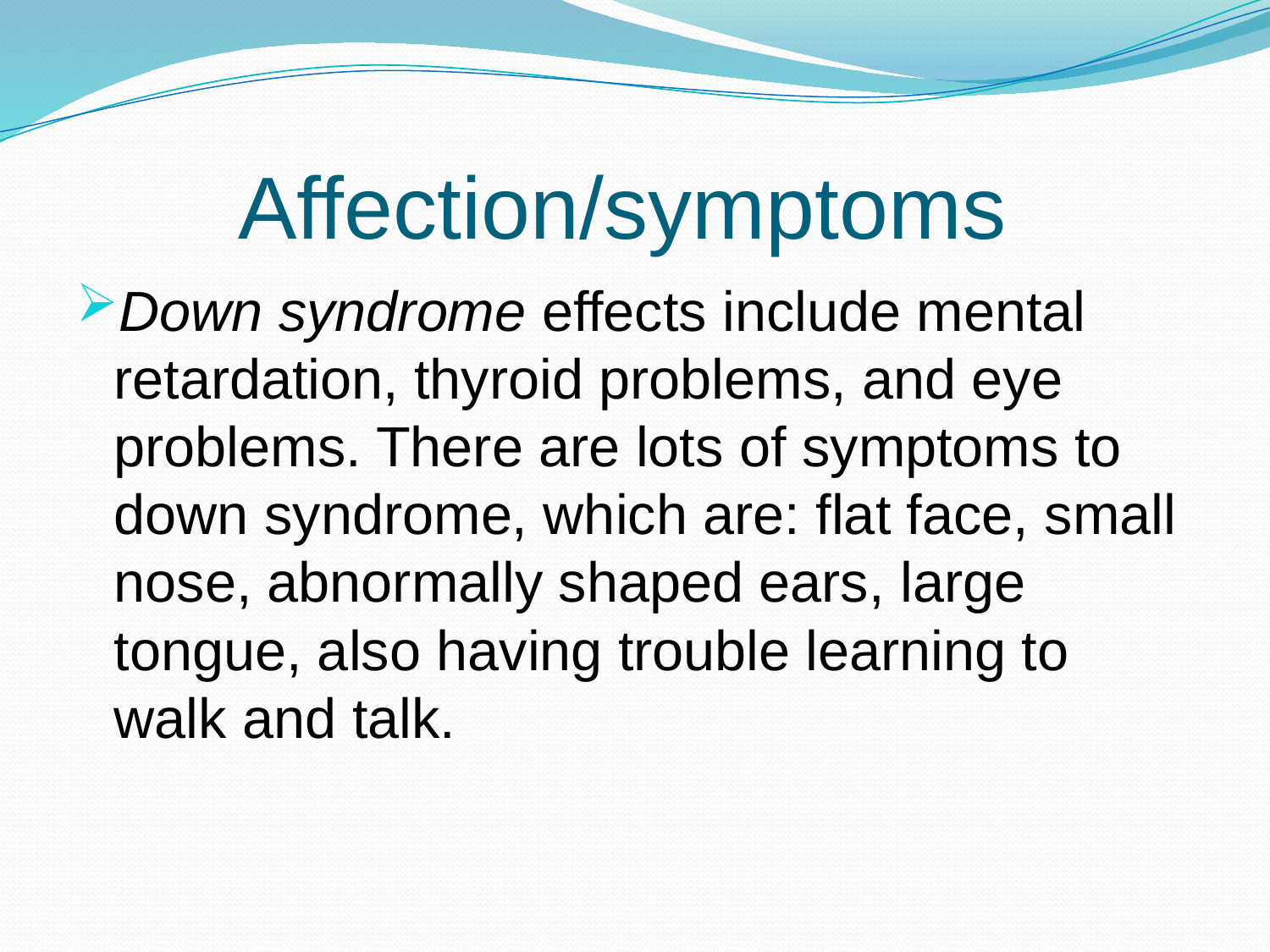

# Affection/symptoms
Down syndrome effects include mental retardation, thyroid problems, and eye problems. There are lots of symptoms to down syndrome, which are: flat face, small nose, abnormally shaped ears, large tongue, also having trouble learning to walk and talk.